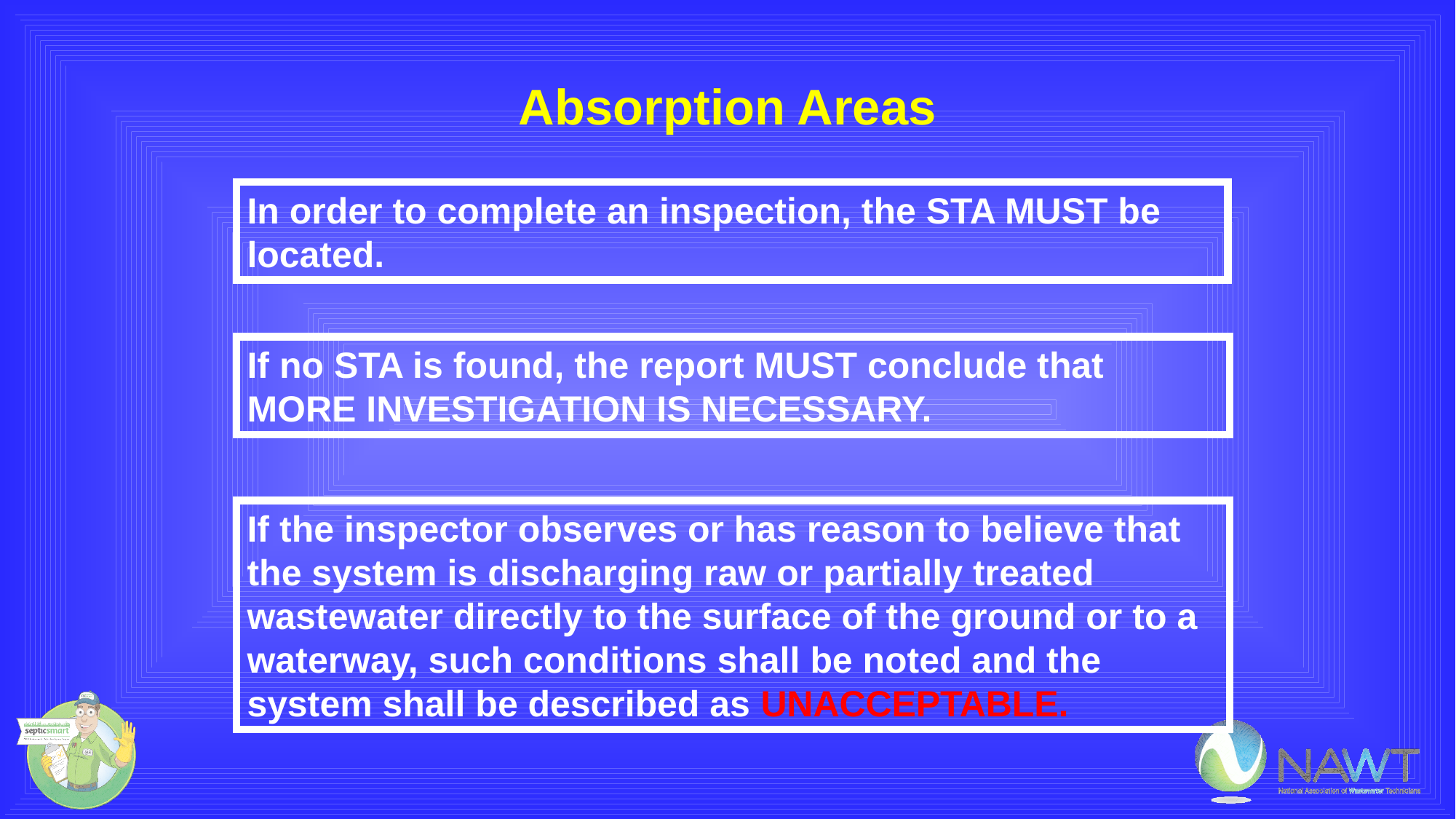

# Absorption Areas
In order to complete an inspection, the STA MUST be located.
If no STA is found, the report MUST conclude that MORE INVESTIGATION IS NECESSARY.
If the inspector observes or has reason to believe that the system is discharging raw or partially treated wastewater directly to the surface of the ground or to a waterway, such conditions shall be noted and the system shall be described as UNACCEPTABLE.